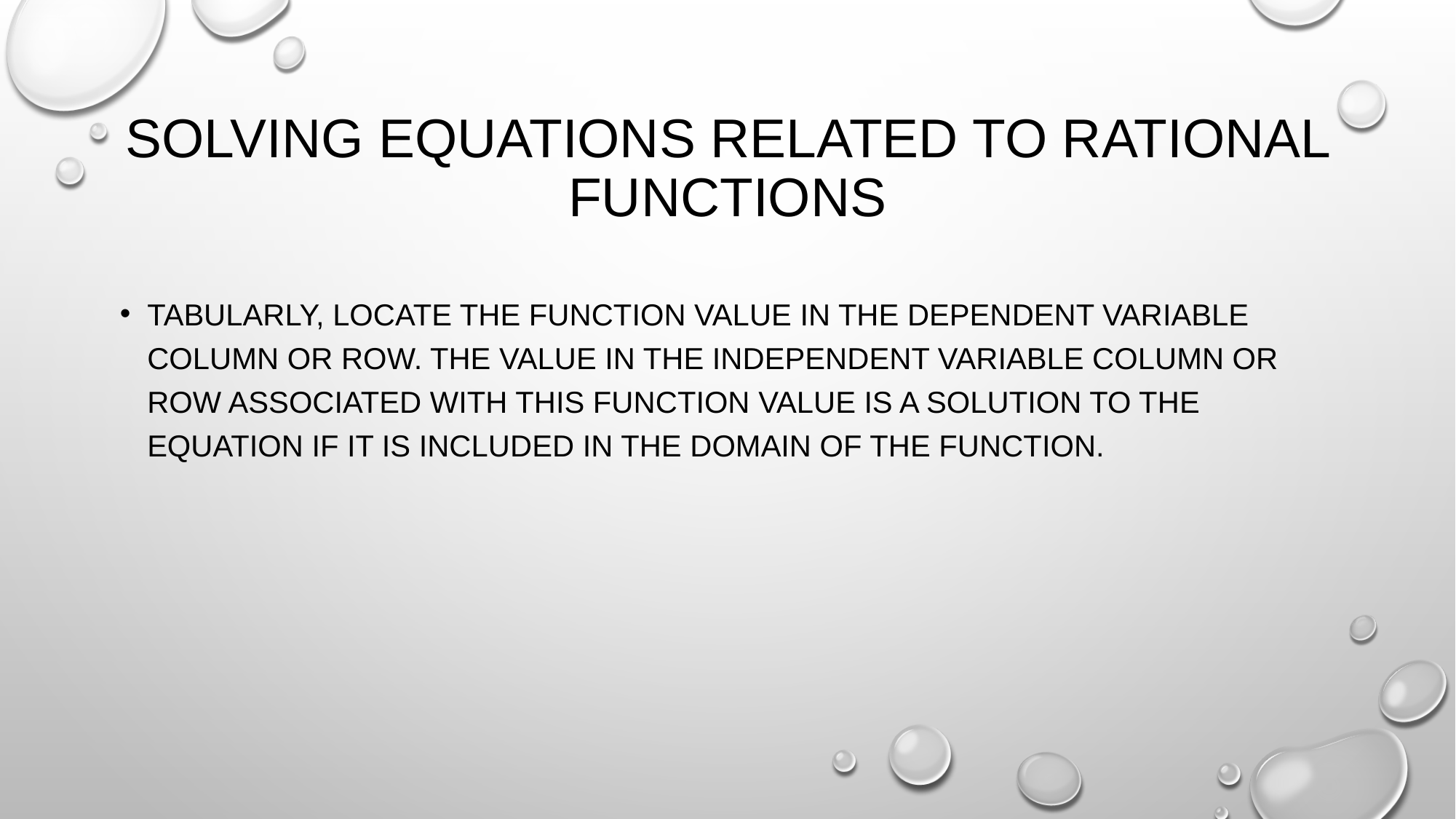

# Solving Equations Related To Rational Functions
Tabularly, locate the function value in the dependent variable column or row. The value in the independent variable column or row associated with this function value is a solution to the equation if it is included in the domain of the function.